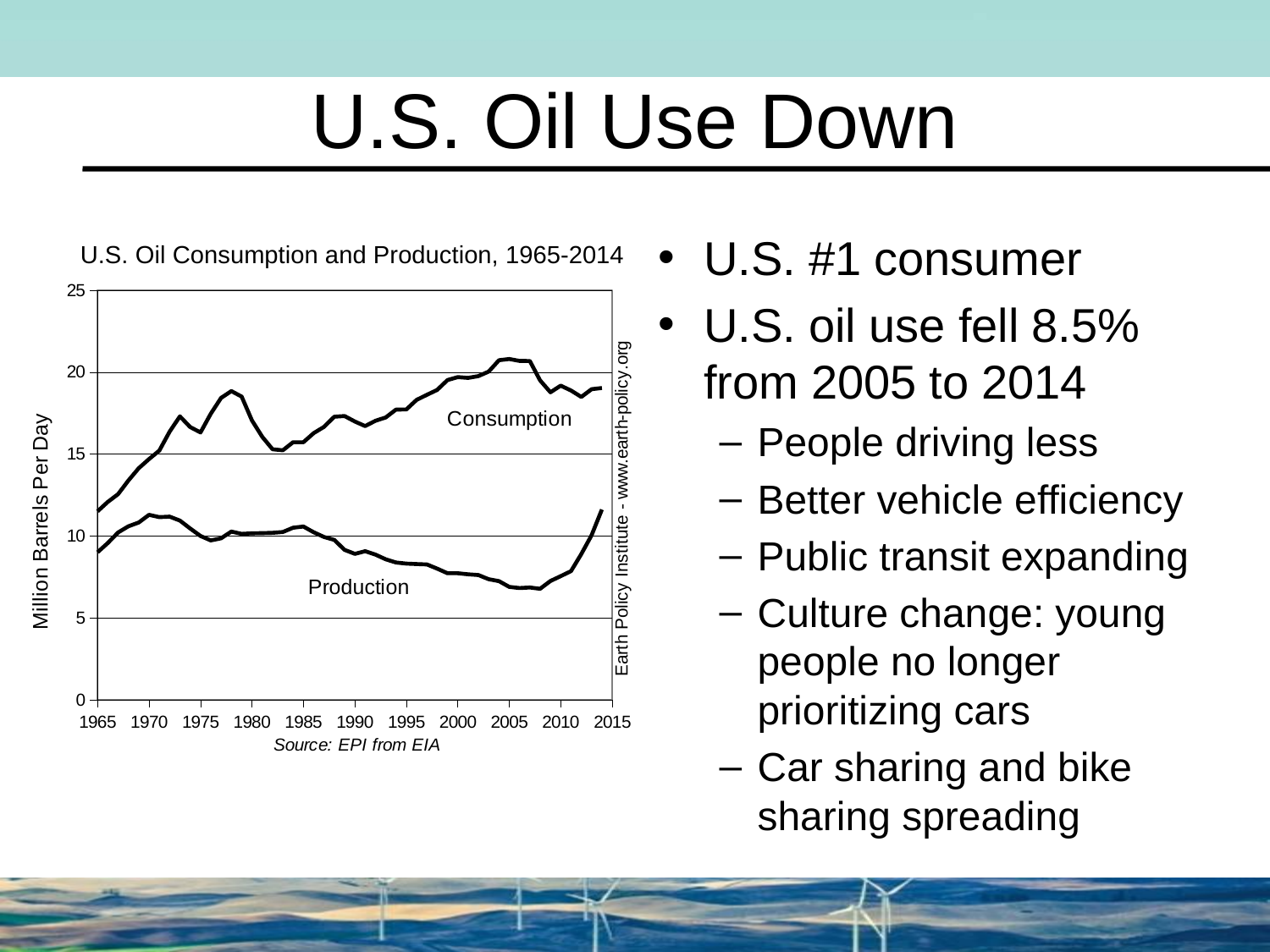

# U.S. Oil Use Down

U.S. #1 consumer
U.S. oil use fell 8.5% from 2005 to 2014
People driving less
Better vehicle efficiency
Public transit expanding
Culture change: young people no longer prioritizing cars
Car sharing and bike sharing spreading

### Chart

| Category |  |  |
|---|---|---|
U.S. Oil Consumption and Production, 1965-2014